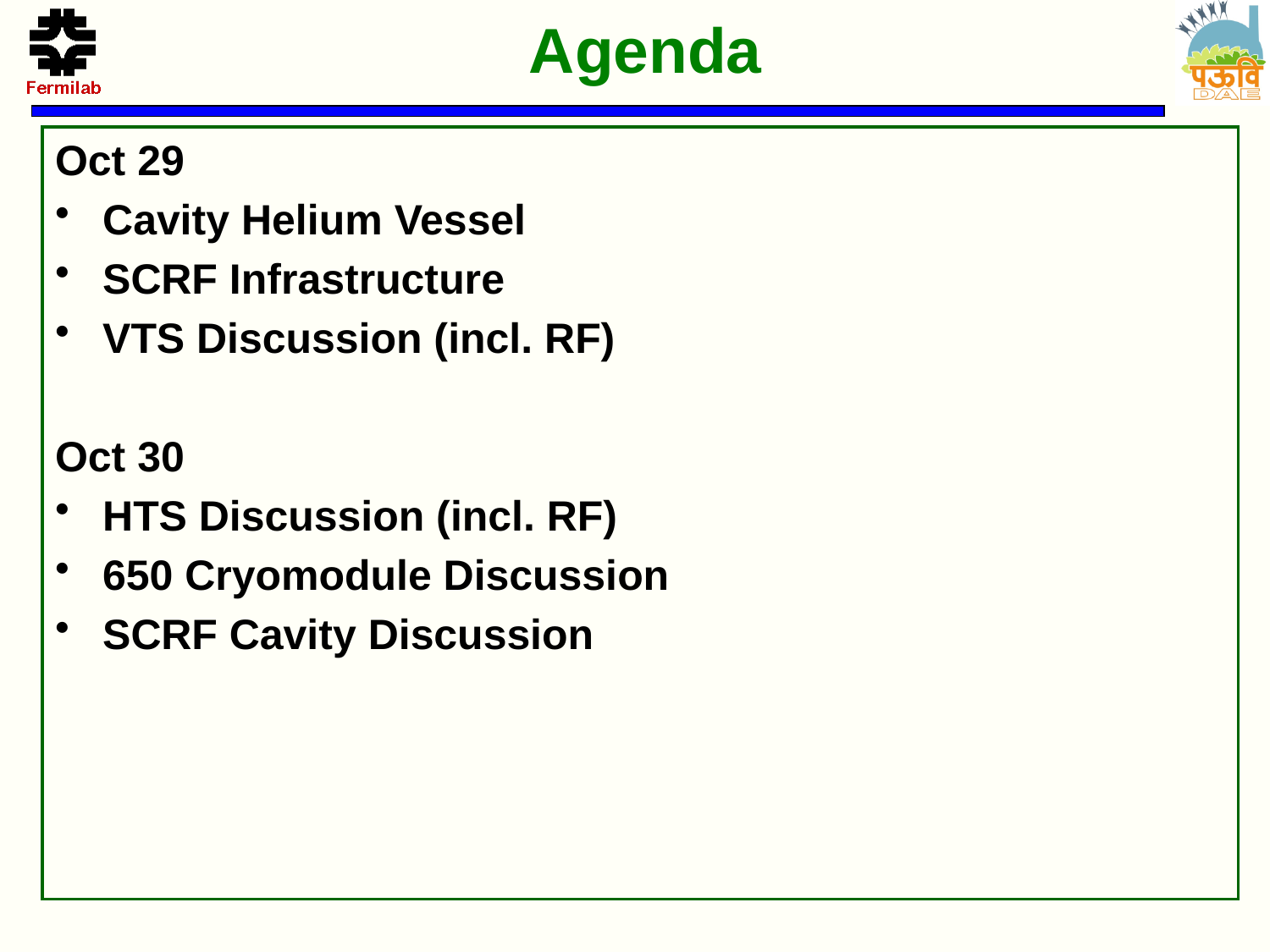

# Agenda
Oct 29
Cavity Helium Vessel
SCRF Infrastructure
VTS Discussion (incl. RF)

Oct 30
HTS Discussion (incl. RF)
650 Cryomodule Discussion
SCRF Cavity Discussion